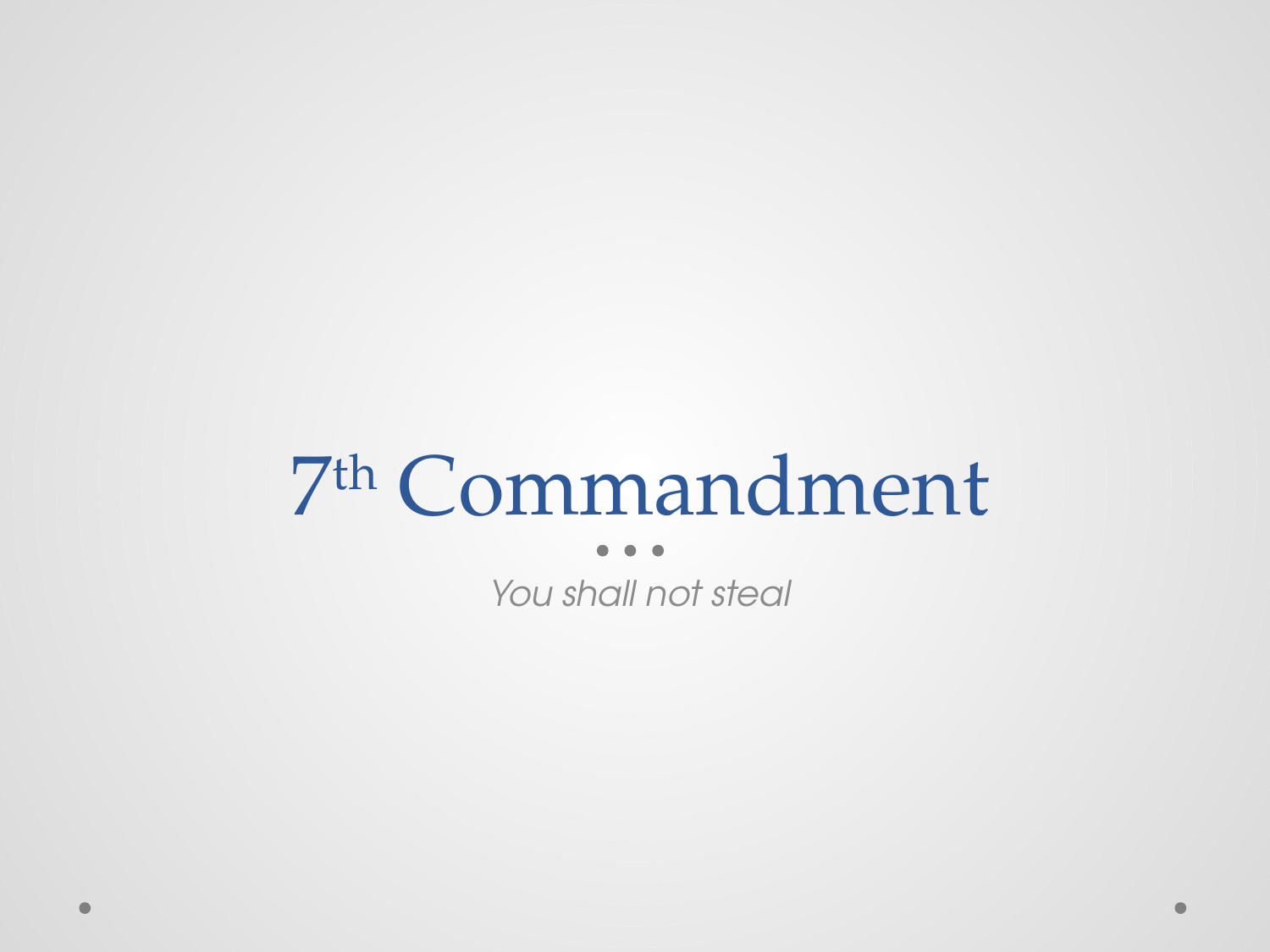

# 7th Commandment
You shall not steal